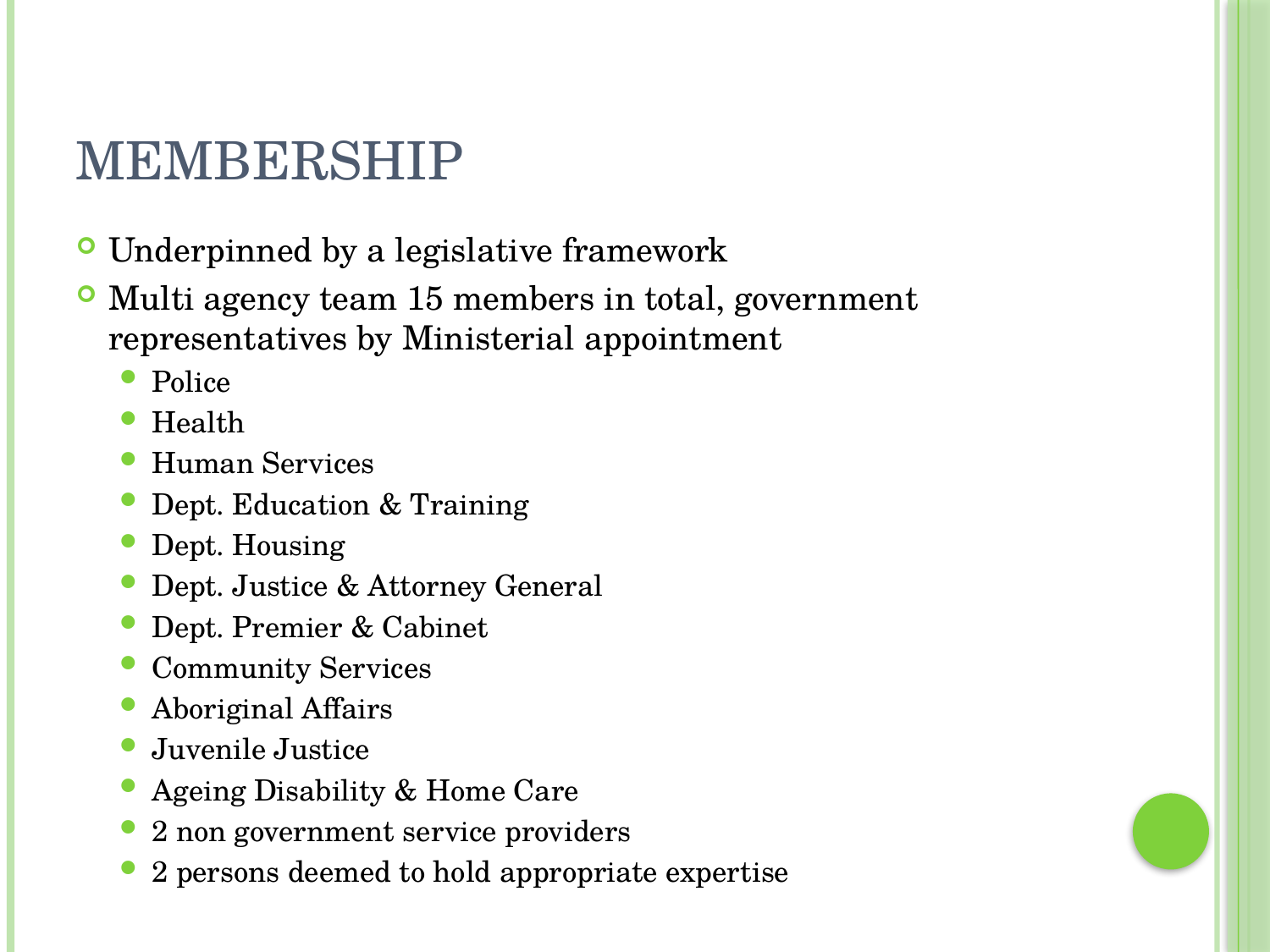

# Membership
Underpinned by a legislative framework
Multi agency team 15 members in total, government representatives by Ministerial appointment
Police
Health
Human Services
Dept. Education & Training
Dept. Housing
Dept. Justice & Attorney General
Dept. Premier & Cabinet
Community Services
Aboriginal Affairs
Juvenile Justice
Ageing Disability & Home Care
2 non government service providers
2 persons deemed to hold appropriate expertise